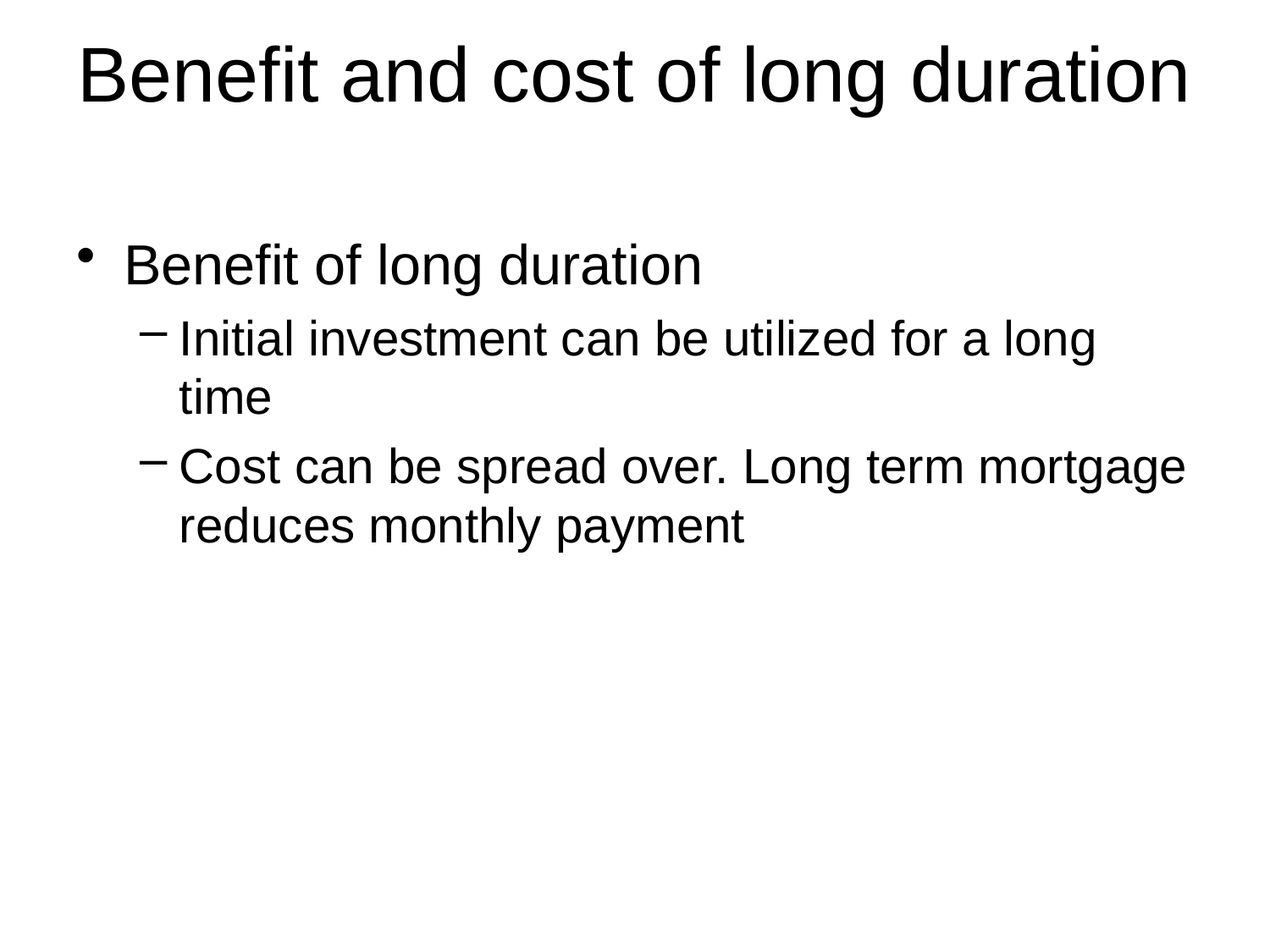

# Benefit and cost of long duration
Benefit of long duration
Initial investment can be utilized for a long time
Cost can be spread over. Long term mortgage reduces monthly payment